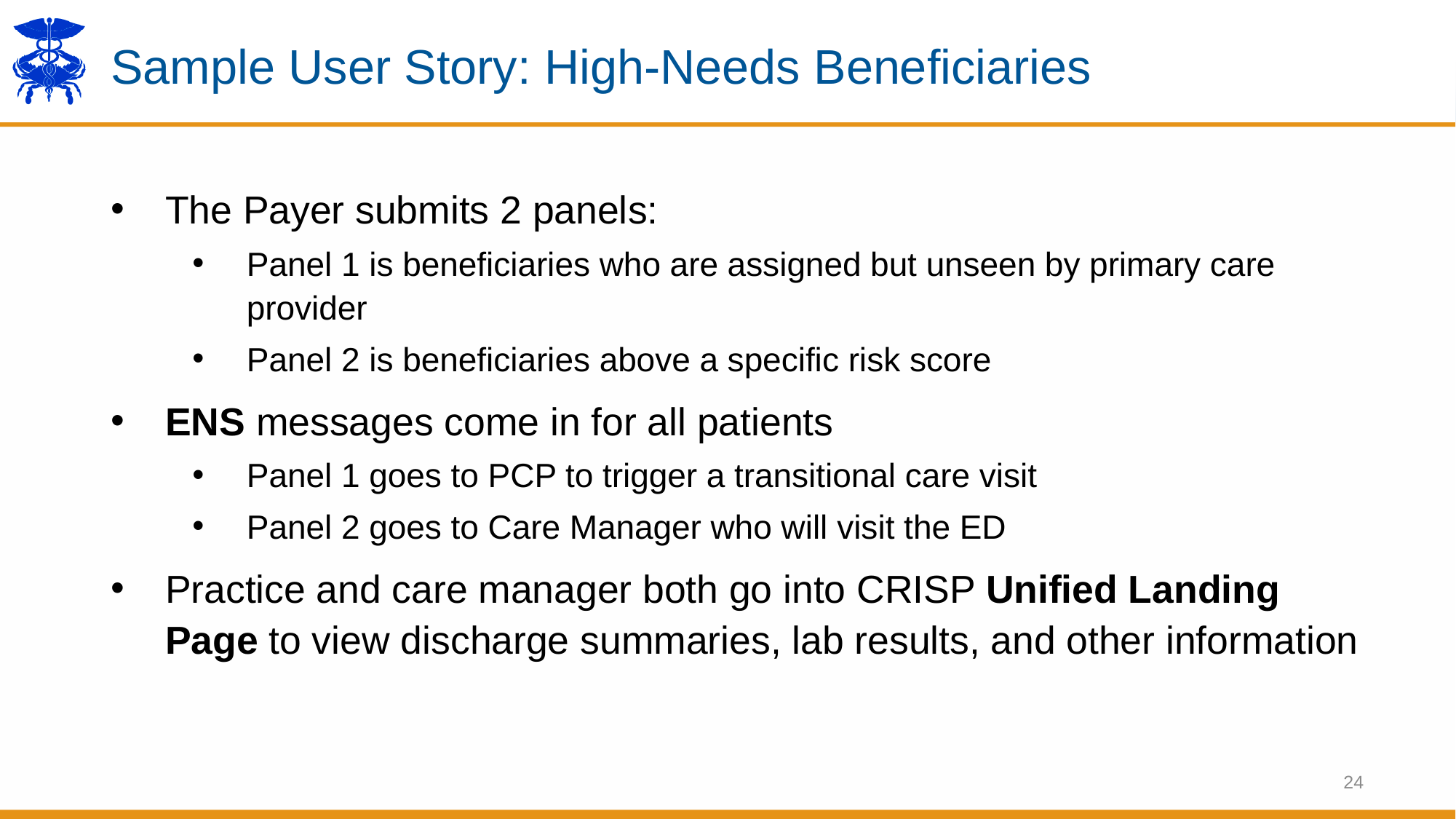

# Sample User Story: High-Needs Beneficiaries
The Payer submits 2 panels:
Panel 1 is beneficiaries who are assigned but unseen by primary care provider
Panel 2 is beneficiaries above a specific risk score
ENS messages come in for all patients
Panel 1 goes to PCP to trigger a transitional care visit
Panel 2 goes to Care Manager who will visit the ED
Practice and care manager both go into CRISP Unified Landing Page to view discharge summaries, lab results, and other information
24